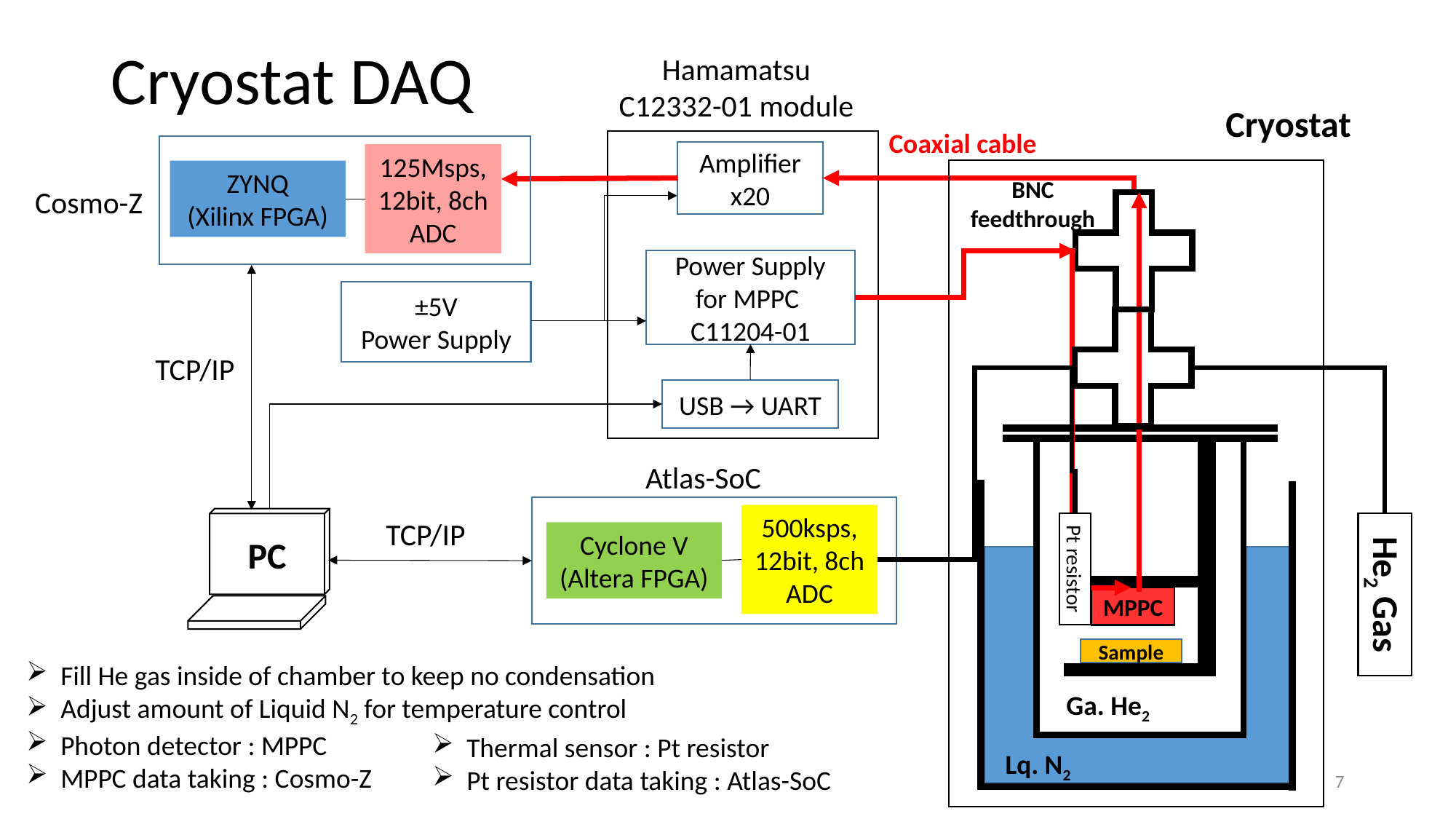

# Cryostat DAQ
Hamamatsu C12332-01 module
Cryostat
Coaxial cable

125Msps,
12bit, 8ch
ADC
ZYNQ
(Xilinx FPGA)
Cosmo-Z
Amplifier
x20

BNC
feedthrough

MPPC
Sample
Power Supply
for MPPC
C11204-01
±5V
Power Supply

TCP/IP
USB → UART
Atlas-SoC

500ksps,
12bit, 8ch
ADC
PC
TCP/IP
Cyclone V
(Altera FPGA)

Pt resistor
He2 Gas

Fill He gas inside of chamber to keep no condensation
Adjust amount of Liquid N2 for temperature control
Photon detector : MPPC
MPPC data taking : Cosmo-Z
Ga. He2
Thermal sensor : Pt resistor
Pt resistor data taking : Atlas-SoC
Lq. N2
7